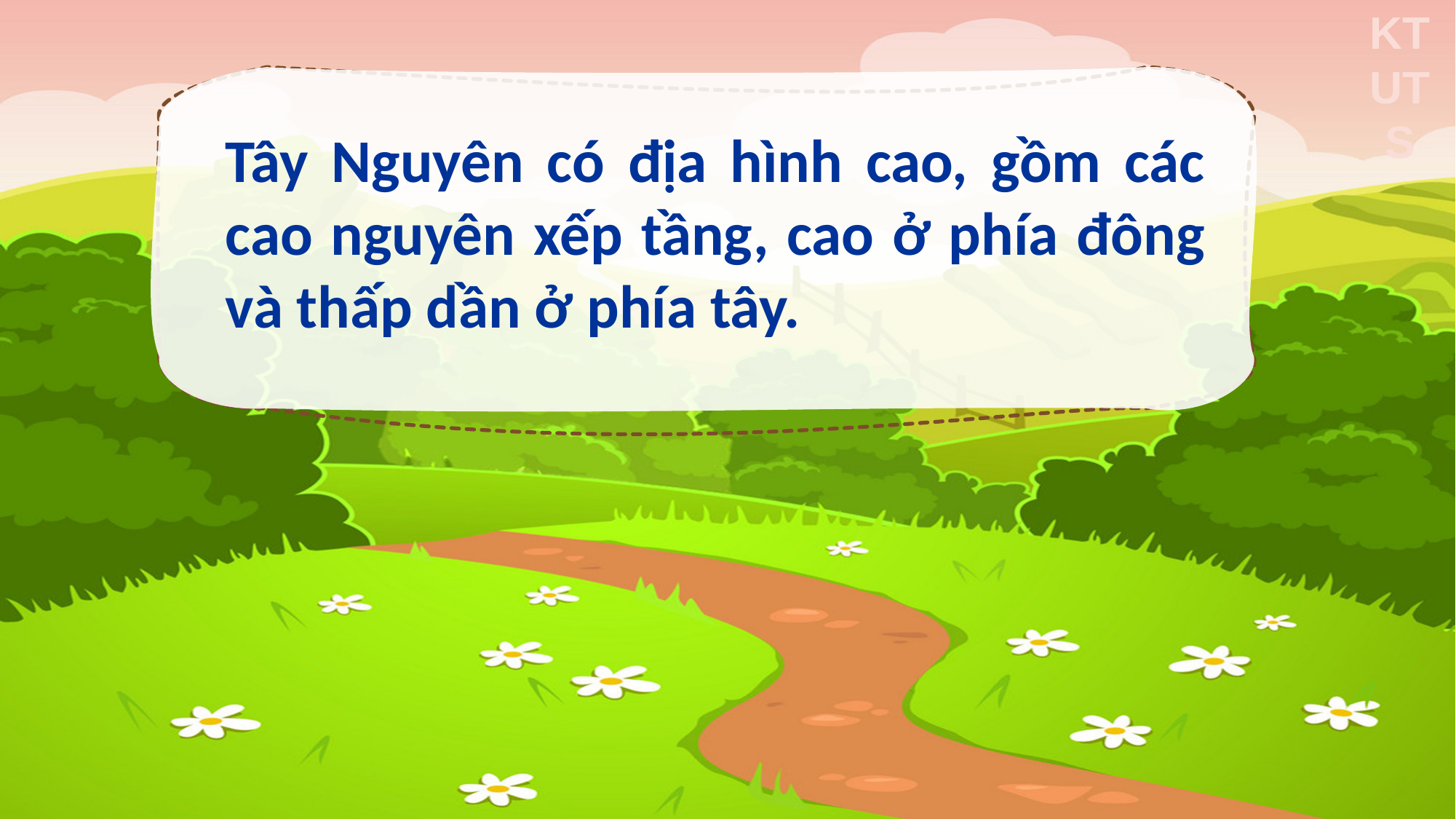

Tây Nguyên có địa hình cao, gồm các cao nguyên xếp tầng, cao ở phía đông và thấp dần ở phía tây.